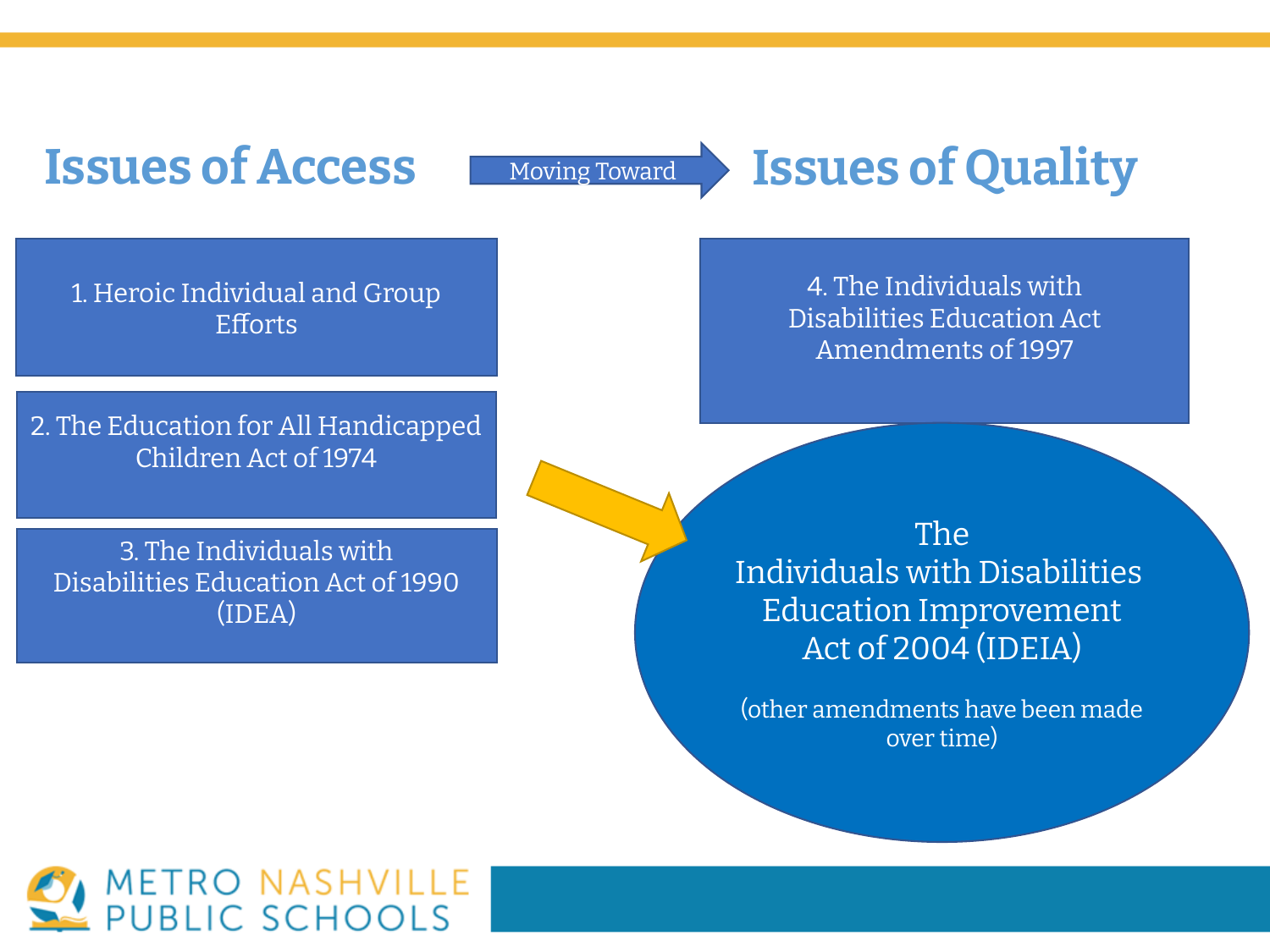

Issues of Access
Issues of Quality
Moving Toward
1. Heroic Individual and Group Efforts
4. The Individuals with Disabilities Education Act Amendments of 1997

2. The Education for All Handicapped Children Act of 1974

The Individuals with Disabilities
Education Improvement Act of 2004 (IDEIA)

(other amendments have been made over time)

3. The Individuals with Disabilities Education Act of 1990 (IDEA)

# Special Education Laws